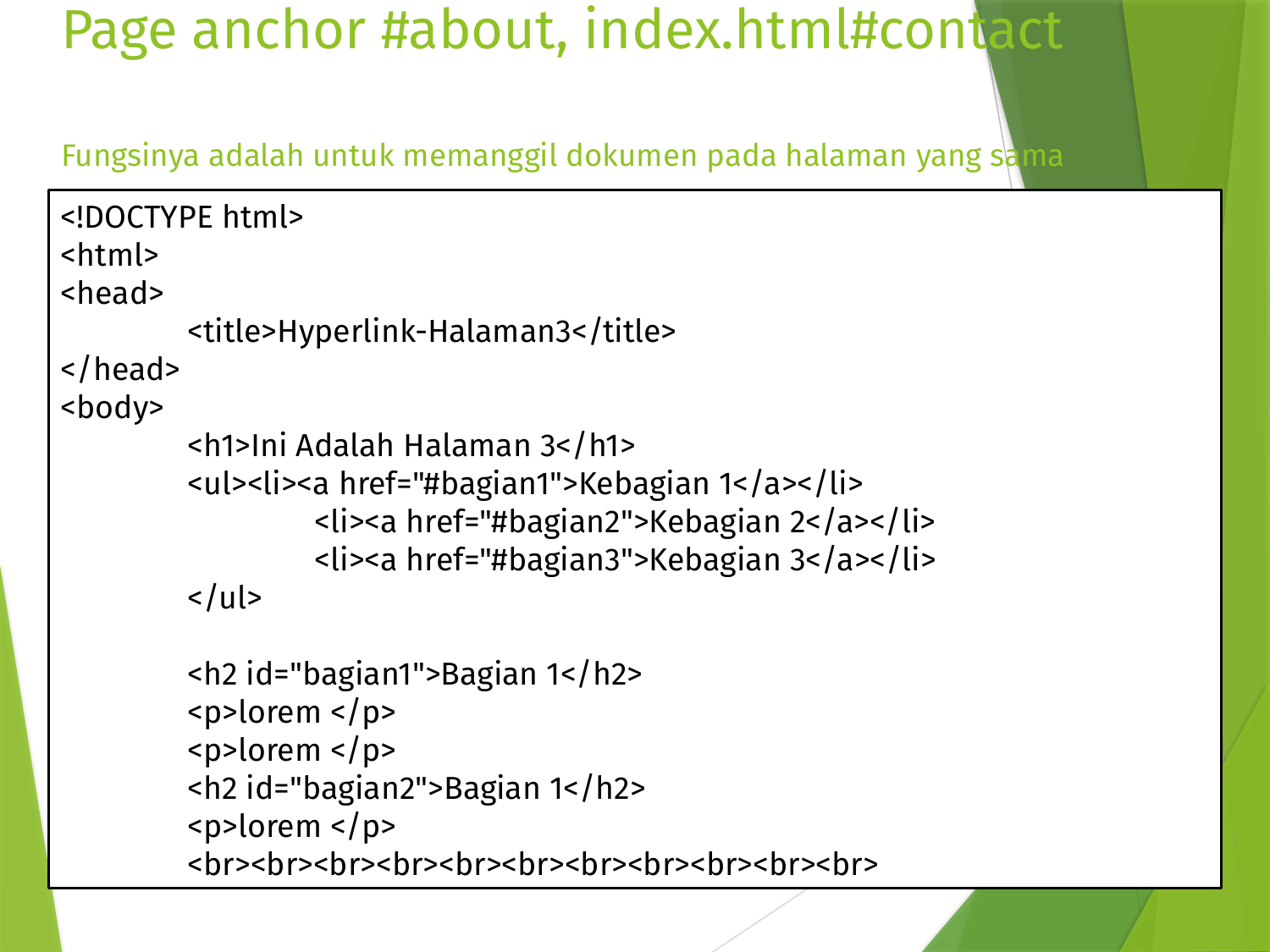

# Page anchor #about, index.html#contact
Fungsinya adalah untuk memanggil dokumen pada halaman yang sama
<!DOCTYPE html>
<html>
<head>
	<title>Hyperlink-Halaman3</title>
</head>
<body>
	<h1>Ini Adalah Halaman 3</h1>
	<ul><li><a href="#bagian1">Kebagian 1</a></li>
		<li><a href="#bagian2">Kebagian 2</a></li>
		<li><a href="#bagian3">Kebagian 3</a></li>
	</ul>

	<h2 id="bagian1">Bagian 1</h2>
	<p>lorem </p>
	<p>lorem </p>
	<h2 id="bagian2">Bagian 1</h2>
	<p>lorem </p>
	<br><br><br><br><br><br><br><br><br><br><br>